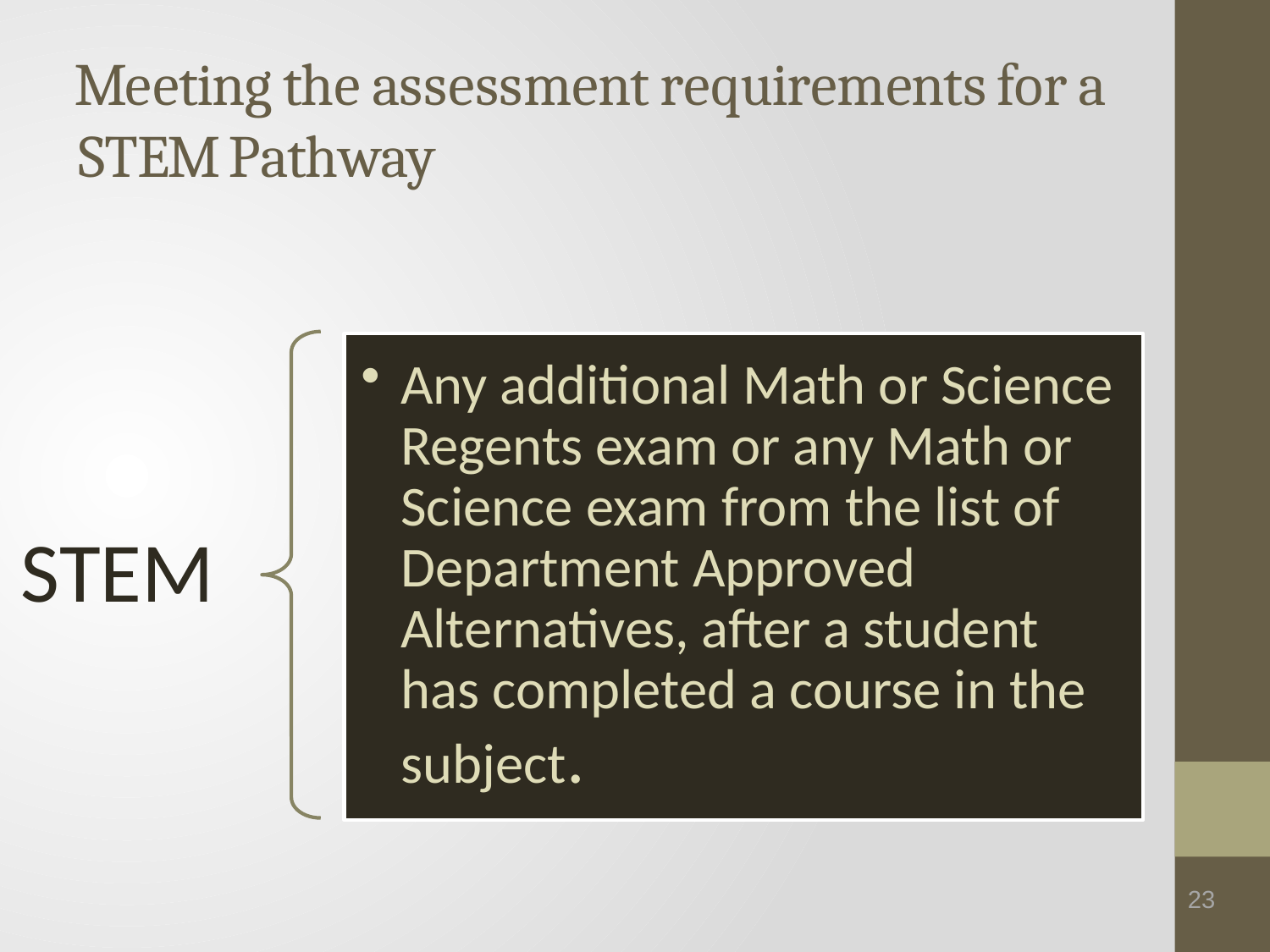

# Meeting the assessment requirements for a STEM Pathway
STEM
Any additional Math or Science Regents exam or any Math or Science exam from the list of Department Approved Alternatives, after a student has completed a course in the subject.
23